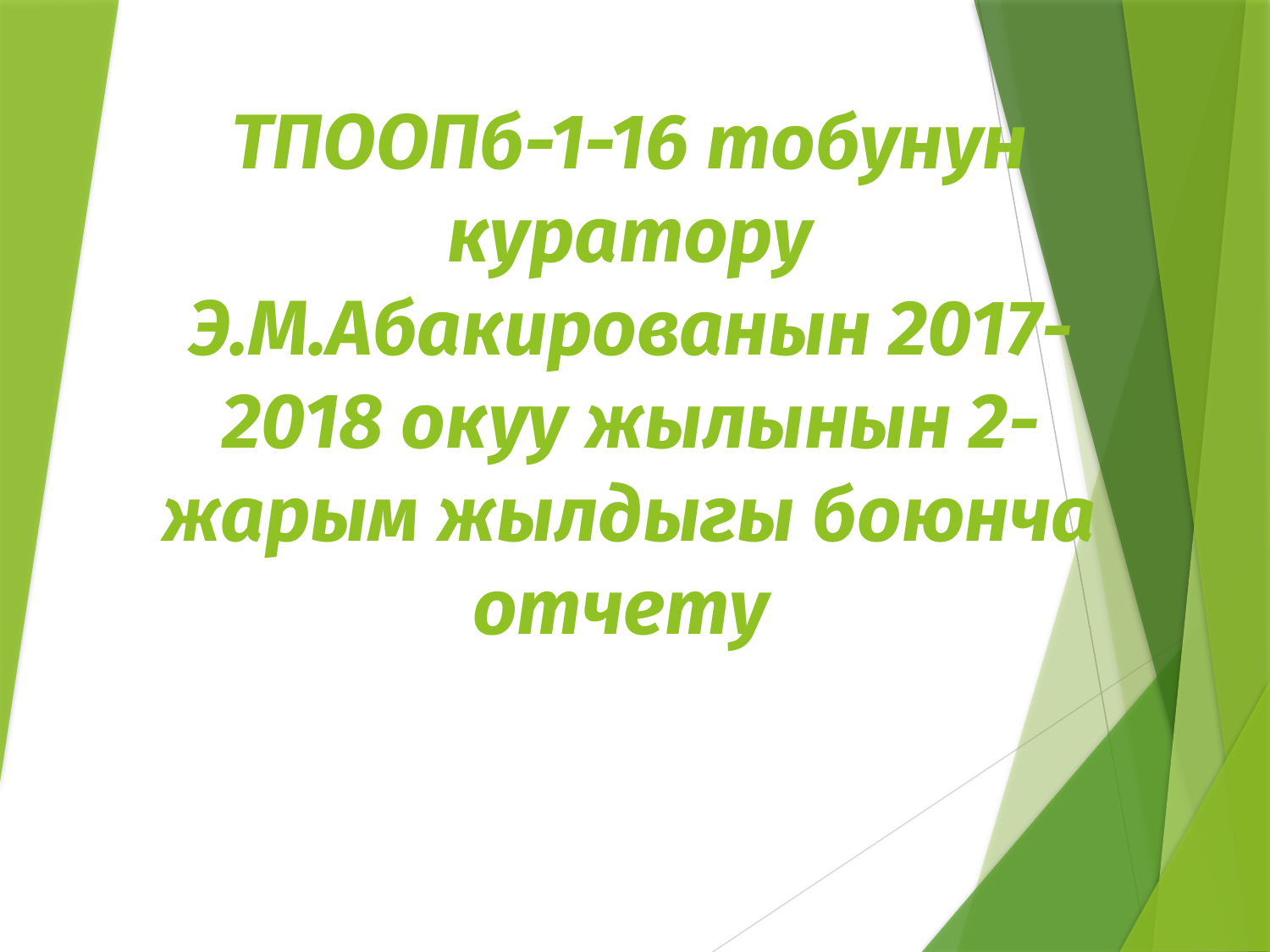

# ТПООПб-1-16 тобунун куратору Э.М.Абакированын 2017-2018 окуу жылынын 2-жарым жылдыгы боюнча отчету